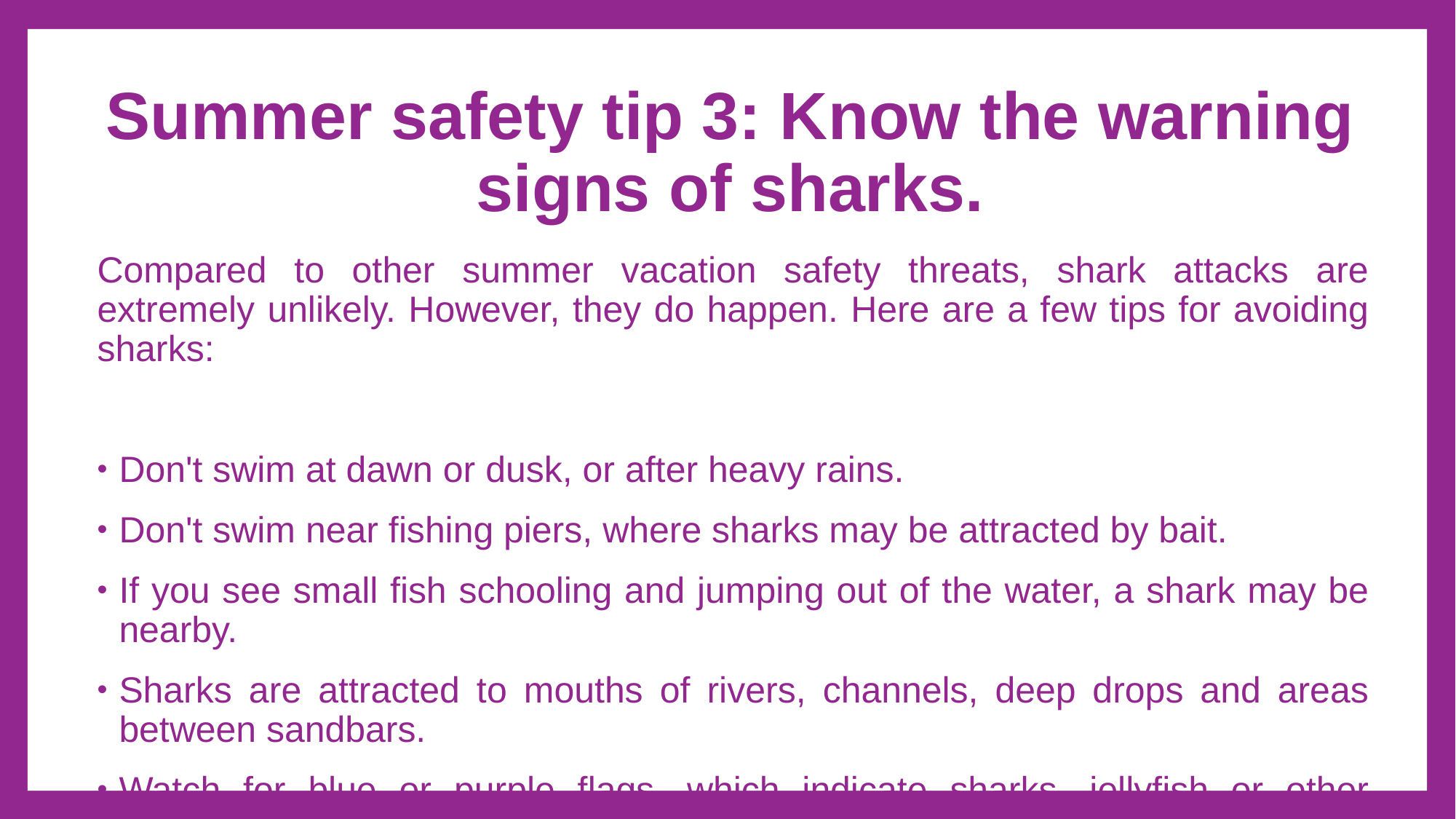

# Summer safety tip 3: Know the warning signs of sharks.
Compared to other summer vacation safety threats, shark attacks are extremely unlikely. However, they do happen. Here are a few tips for avoiding sharks:

Don't swim at dawn or dusk, or after heavy rains.
Don't swim near fishing piers, where sharks may be attracted by bait.
If you see small fish schooling and jumping out of the water, a shark may be nearby.
Sharks are attracted to mouths of rivers, channels, deep drops and areas between sandbars.
Watch for blue or purple flags, which indicate sharks, jellyfish or other dangerous marine life.2